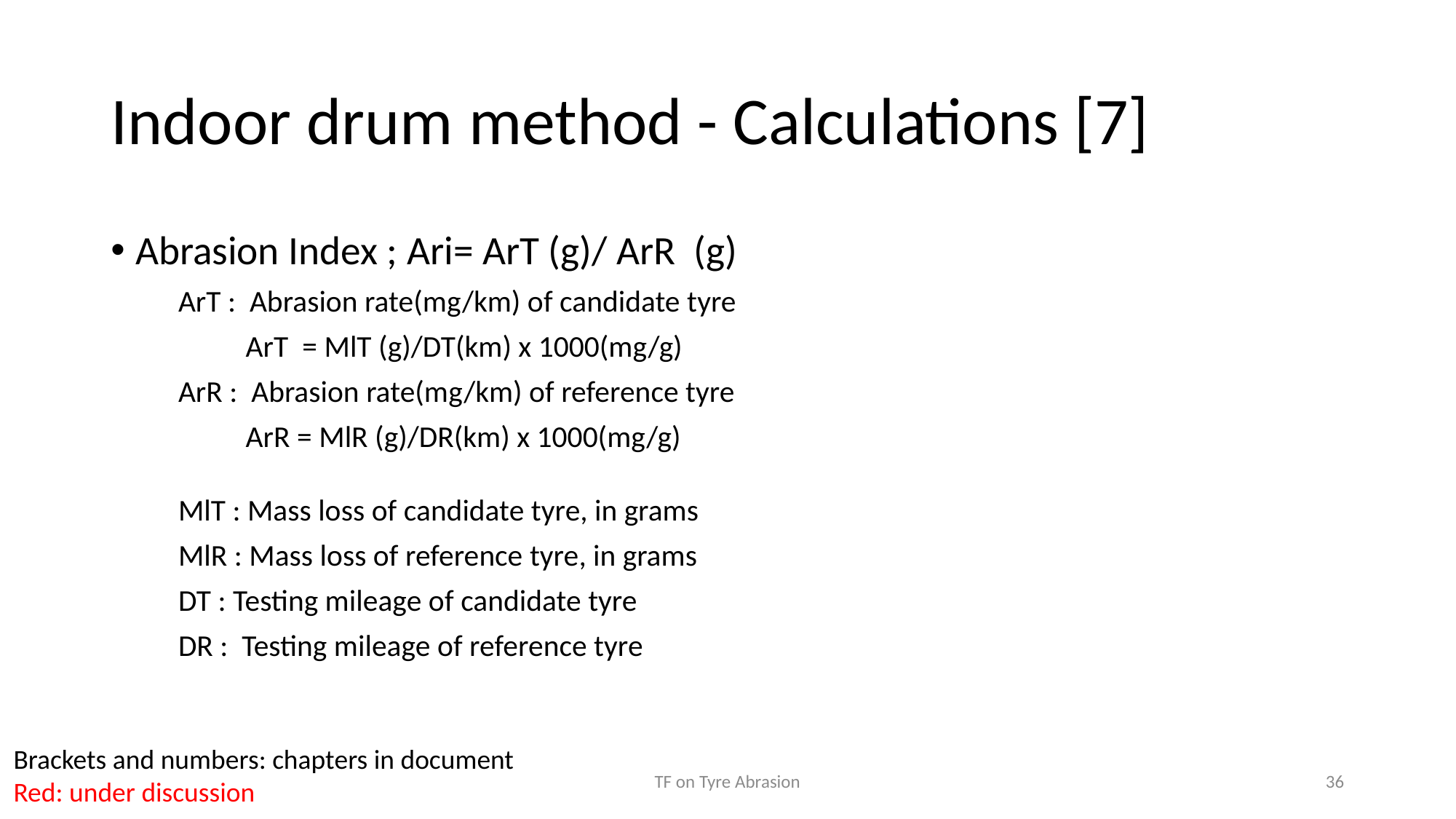

# Indoor drum method - Calculations [7]
Abrasion Index ; Ari= ArT (g)/ ArR  (g)
ArT :  Abrasion rate(mg/km) of candidate tyre
ArT  = MlT (g)/DT(km) x 1000(mg/g)
ArR :  Abrasion rate(mg/km) of reference tyre
ArR = MlR (g)/DR(km) x 1000(mg/g)

MlT : Mass loss of candidate tyre, in grams
MlR : Mass loss of reference tyre, in grams
DT : Testing mileage of candidate tyre
DR :  Testing mileage of reference tyre
Brackets and numbers: chapters in document
Red: under discussion
TF on Tyre Abrasion
36